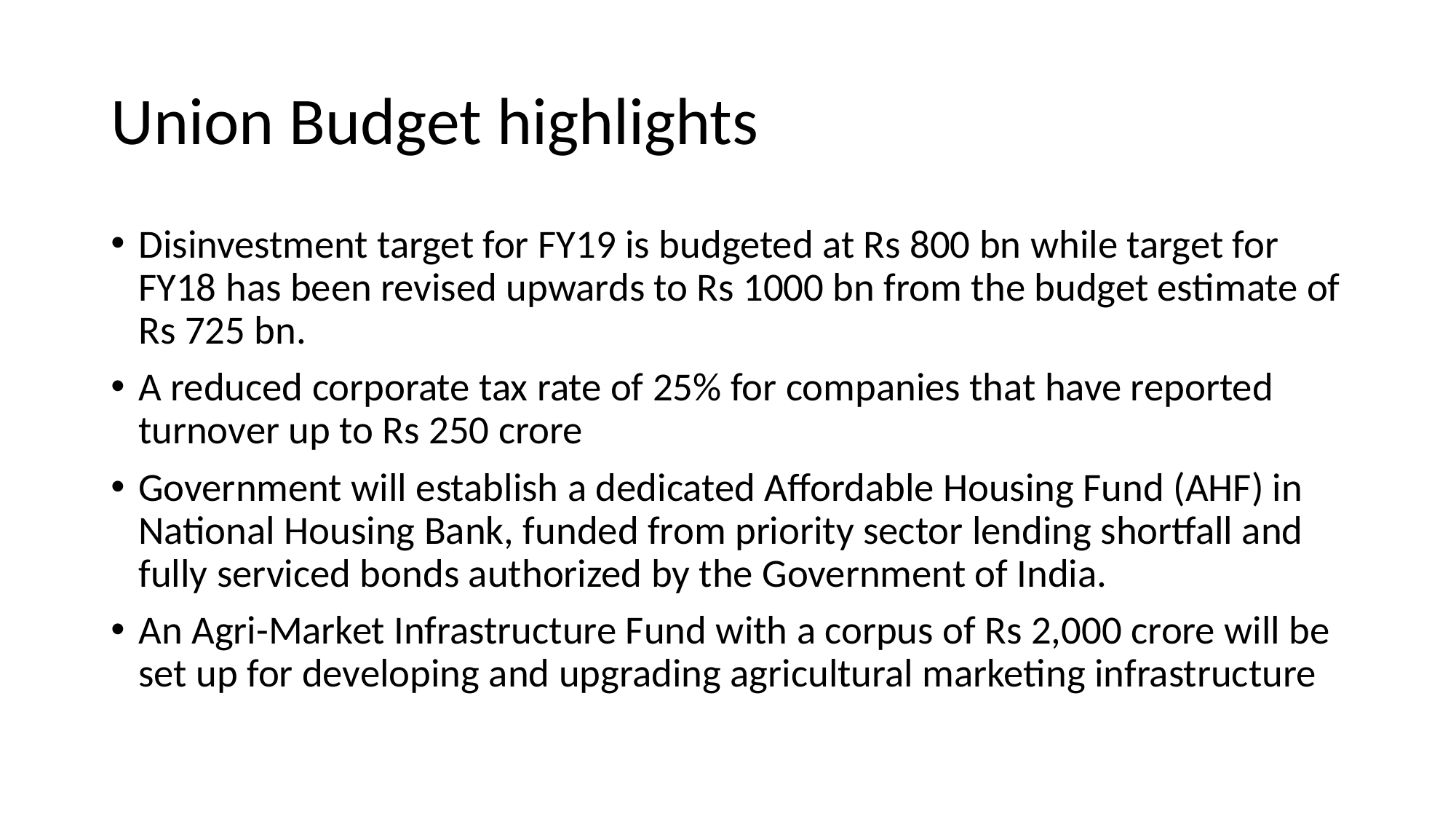

# Union Budget highlights
Disinvestment target for FY19 is budgeted at Rs 800 bn while target for FY18 has been revised upwards to Rs 1000 bn from the budget estimate of Rs 725 bn.
A reduced corporate tax rate of 25% for companies that have reported turnover up to Rs 250 crore
Government will establish a dedicated Affordable Housing Fund (AHF) in National Housing Bank, funded from priority sector lending shortfall and fully serviced bonds authorized by the Government of India.
An Agri-Market Infrastructure Fund with a corpus of Rs 2,000 crore will be set up for developing and upgrading agricultural marketing infrastructure